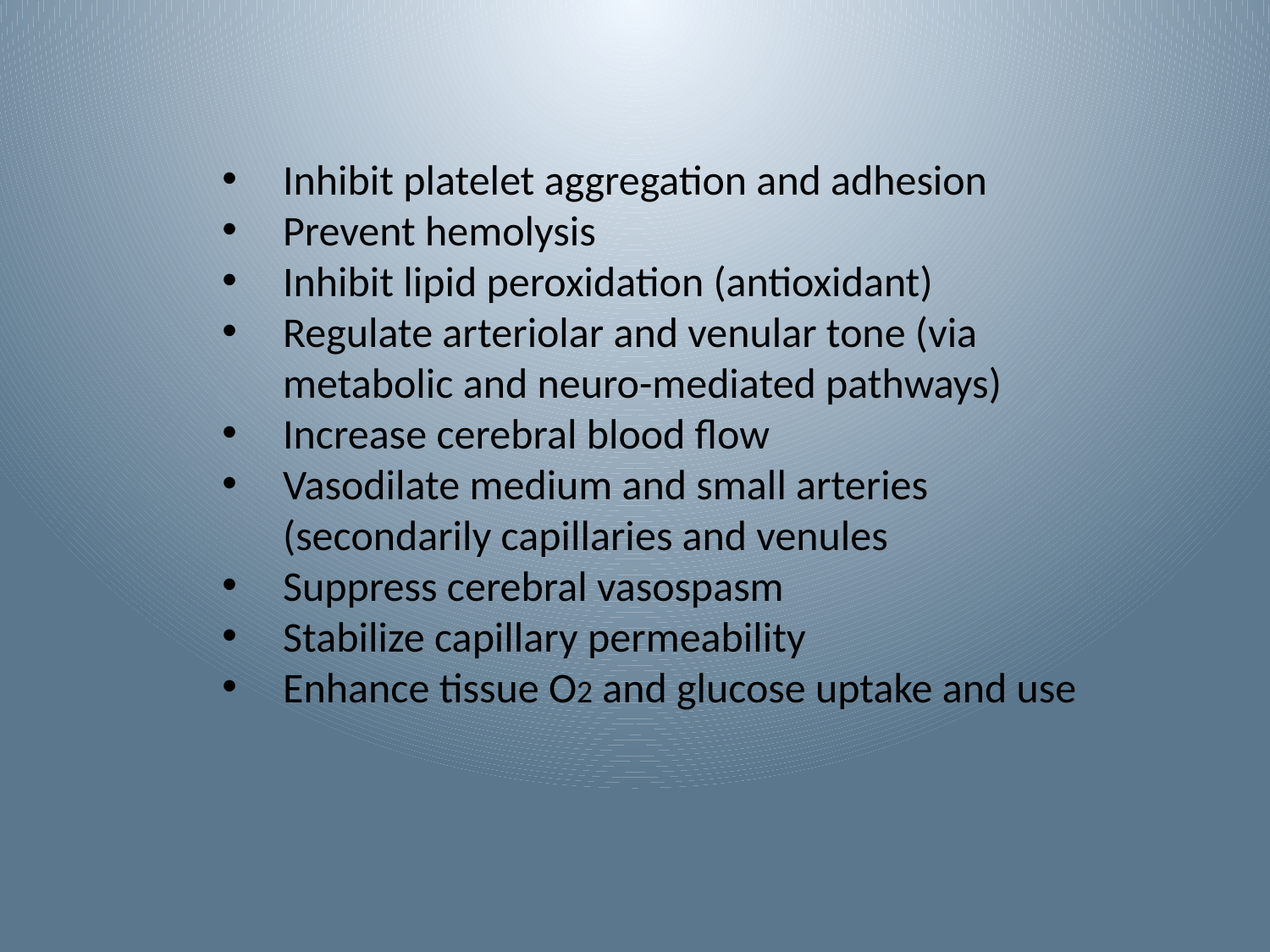

Inhibit platelet aggregation and adhesion
Prevent hemolysis
Inhibit lipid peroxidation (antioxidant)
Regulate arteriolar and venular tone (via metabolic and neuro-mediated pathways)
Increase cerebral blood flow
Vasodilate medium and small arteries (secondarily capillaries and venules
Suppress cerebral vasospasm
Stabilize capillary permeability
Enhance tissue O2 and glucose uptake and use